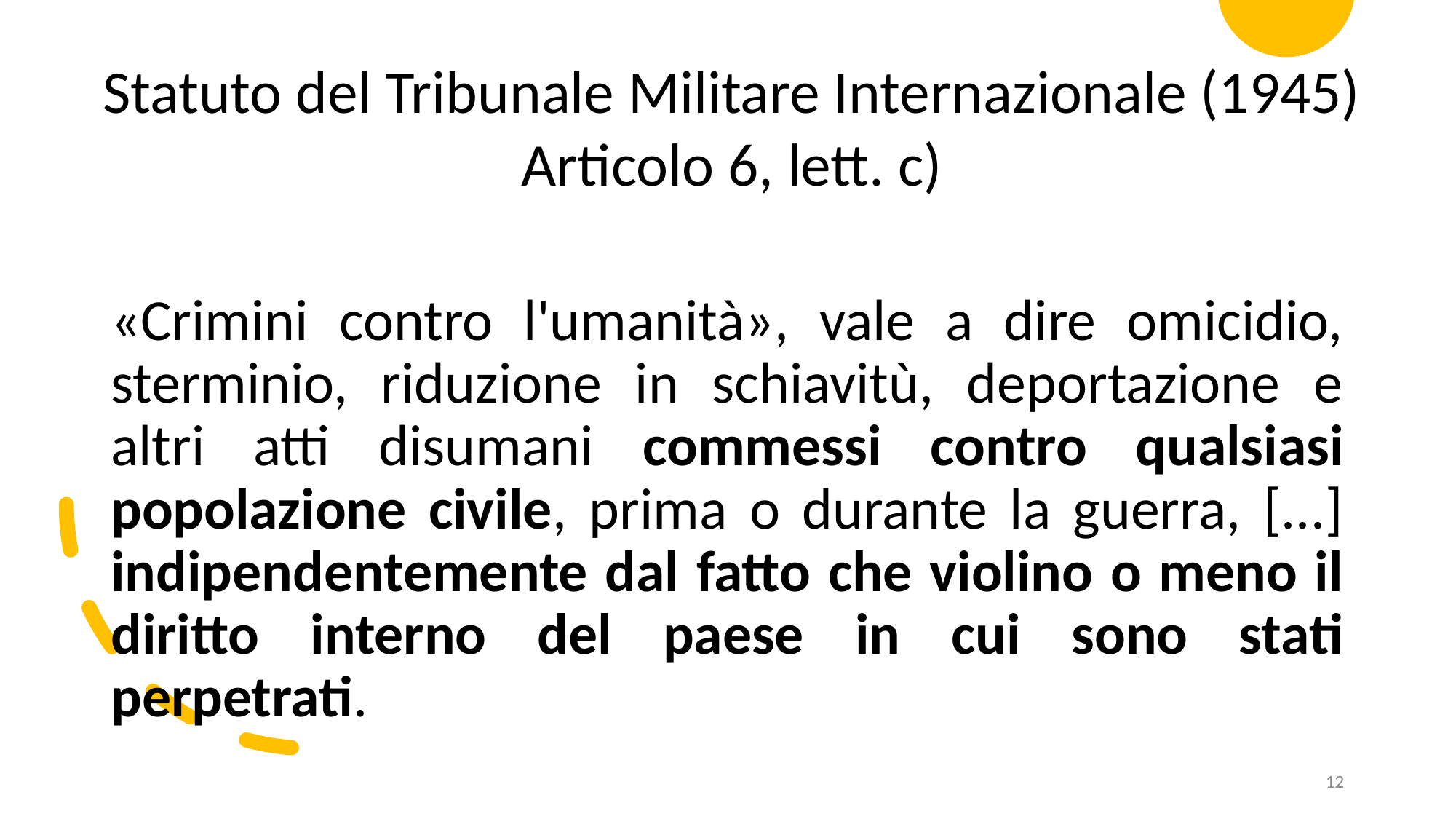

Statuto del Tribunale Militare Internazionale (1945) Articolo 6, lett. c)

«Crimini contro l'umanità», vale a dire omicidio, sterminio, riduzione in schiavitù, deportazione e altri atti disumani commessi contro qualsiasi popolazione civile, prima o durante la guerra, [...] indipendentemente dal fatto che violino o meno il diritto interno del paese in cui sono stati perpetrati.

12